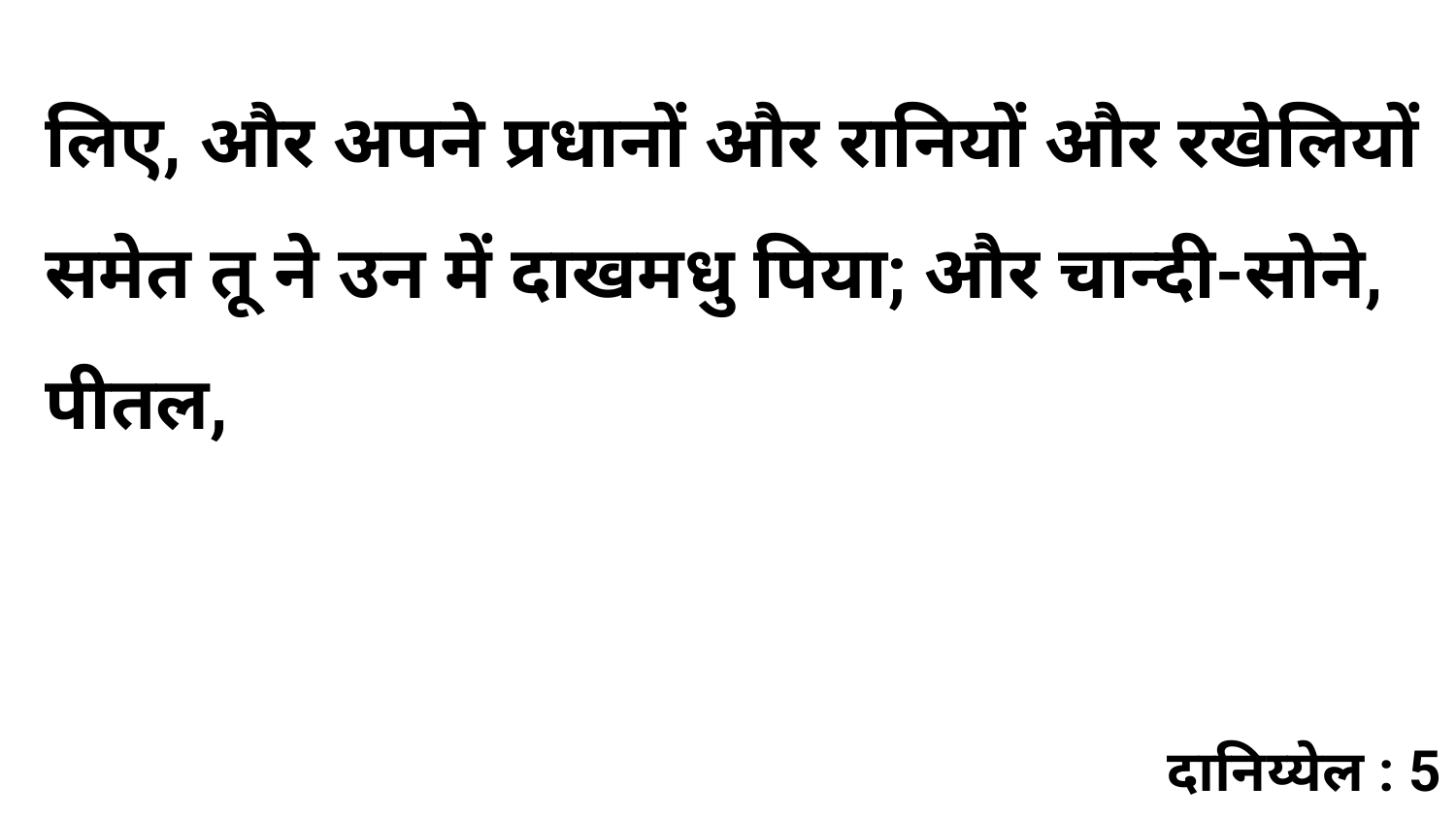

लिए, और अपने प्रधानों और रानियों और रखेलियों समेत तू ने उन में दाखमधु पिया; और चान्दी-सोने, पीतल,
दानिय्येल : 5